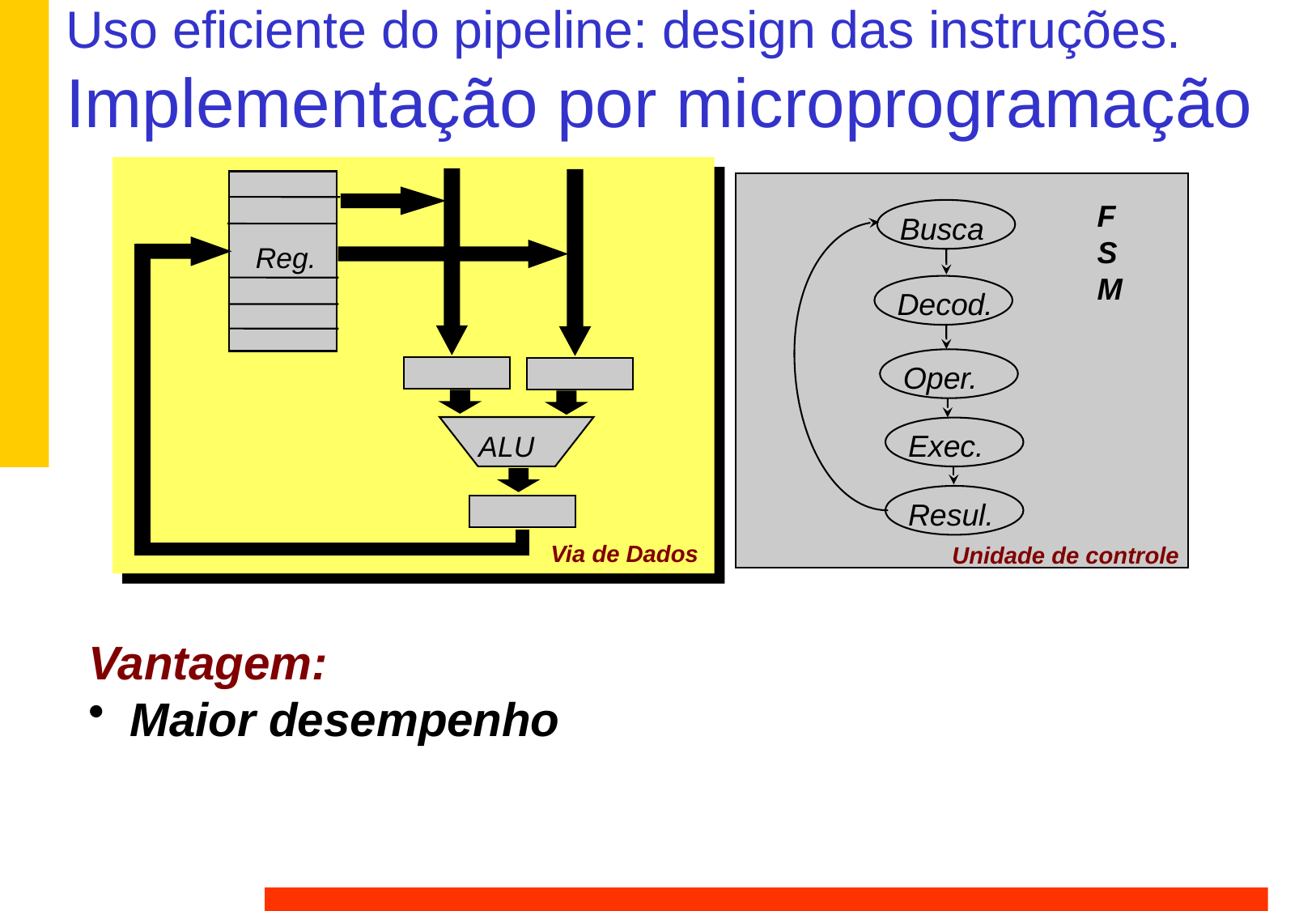

# Uso eficiente do pipeline: design das instruções. Implementação por microprogramação

F
S
M

Busca

Reg.

Decod.

Oper.

Exec.
ALU

Resul.

Via de Dados
Unidade de controle

Vantagem:
 Maior desempenho